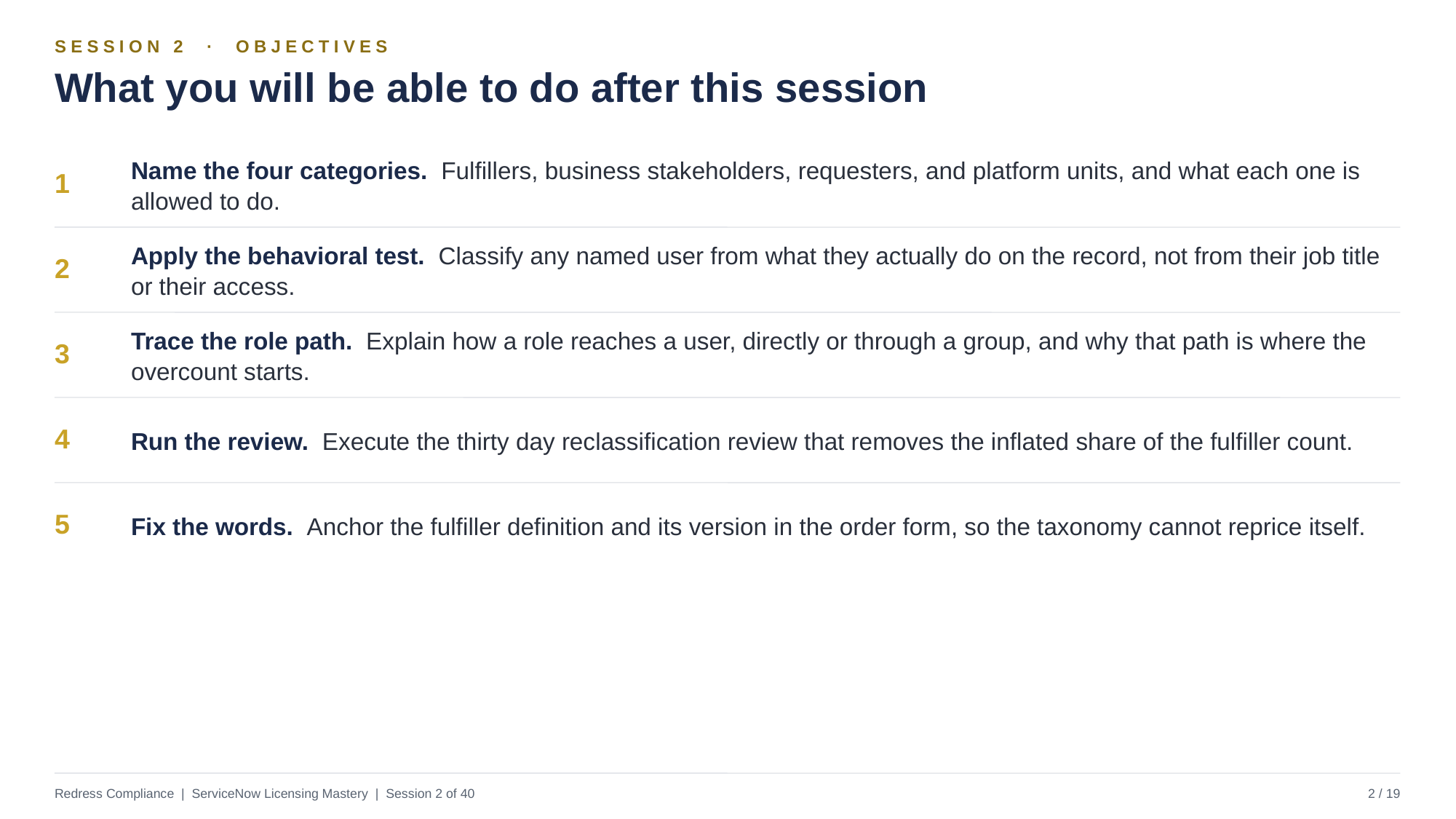

SESSION 2  ·  OBJECTIVES
What you will be able to do after this session
Name the four categories.  Fulfillers, business stakeholders, requesters, and platform units, and what each one is allowed to do.
1

Apply the behavioral test.  Classify any named user from what they actually do on the record, not from their job title or their access.
2

Trace the role path.  Explain how a role reaches a user, directly or through a group, and why that path is where the overcount starts.
3

Run the review.  Execute the thirty day reclassification review that removes the inflated share of the fulfiller count.
4

Fix the words.  Anchor the fulfiller definition and its version in the order form, so the taxonomy cannot reprice itself.
5

Redress Compliance  |  ServiceNow Licensing Mastery  |  Session 2 of 40
2 / 19